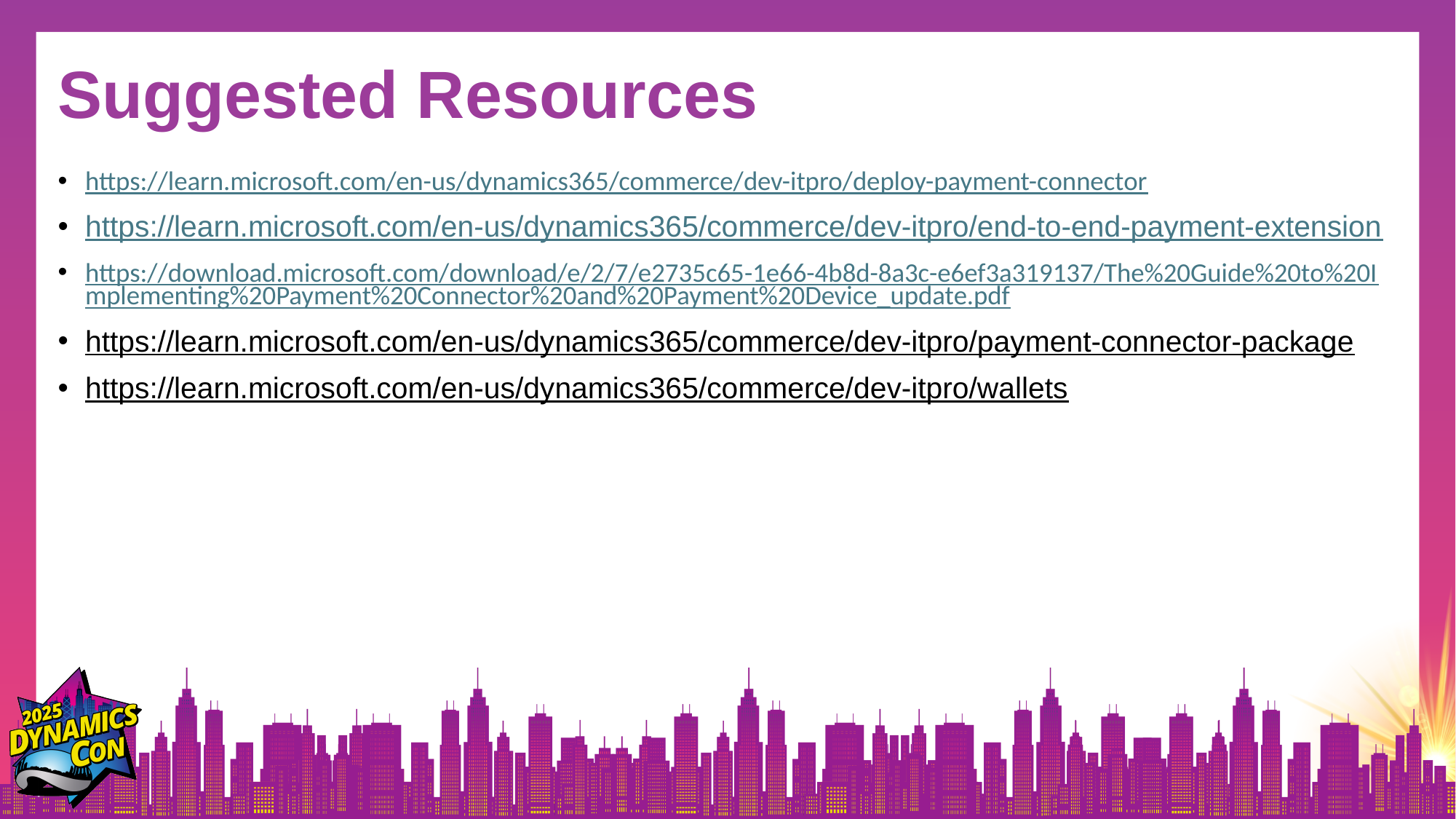

# Suggested Resources
https://learn.microsoft.com/en-us/dynamics365/commerce/dev-itpro/deploy-payment-connector
https://learn.microsoft.com/en-us/dynamics365/commerce/dev-itpro/end-to-end-payment-extension
https://download.microsoft.com/download/e/2/7/e2735c65-1e66-4b8d-8a3c-e6ef3a319137/The%20Guide%20to%20Implementing%20Payment%20Connector%20and%20Payment%20Device_update.pdf
https://learn.microsoft.com/en-us/dynamics365/commerce/dev-itpro/payment-connector-package
https://learn.microsoft.com/en-us/dynamics365/commerce/dev-itpro/wallets